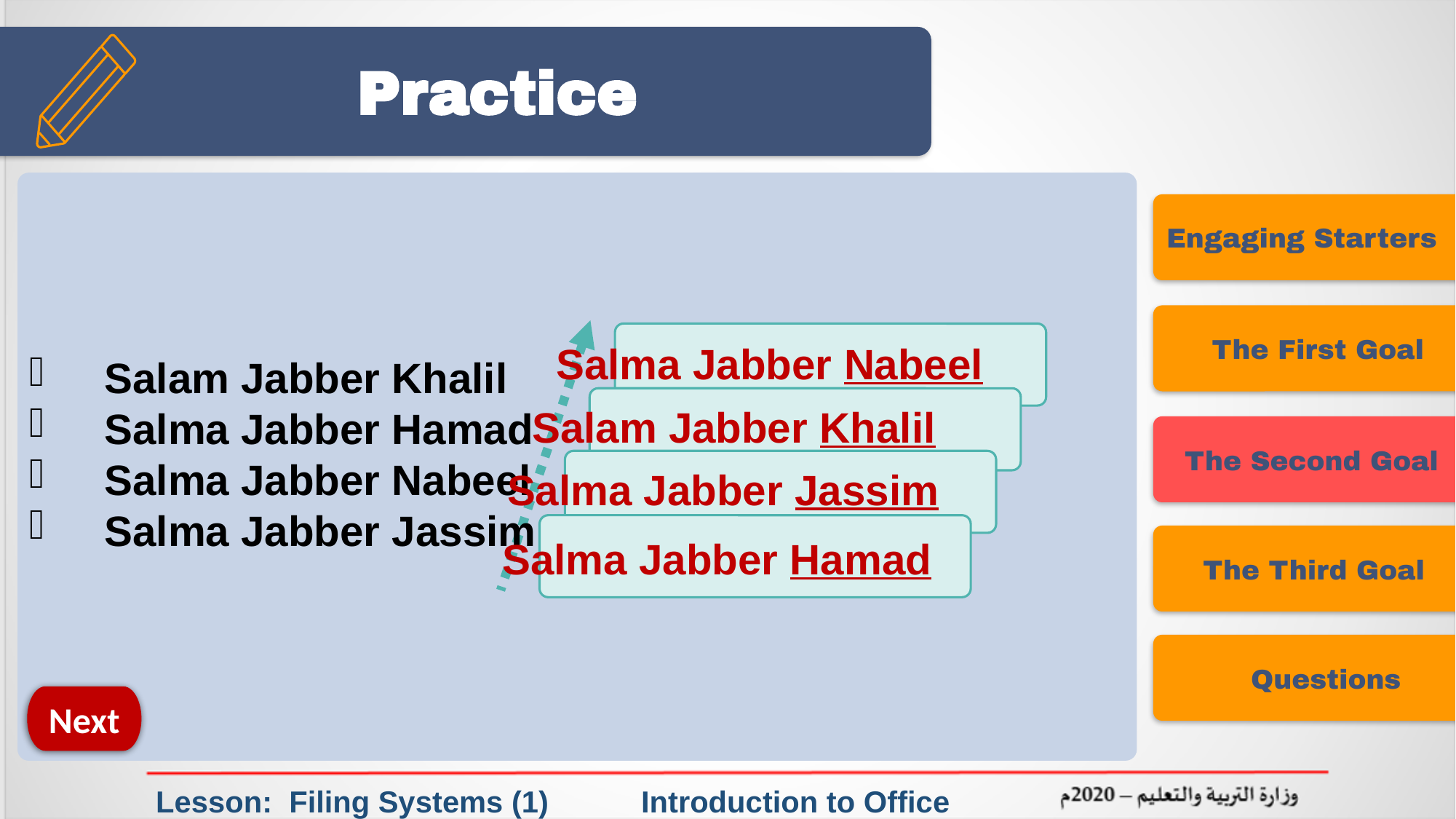

# Practice

Engaging Starters

     The First Goal

Salma Jabber Nabeel
Salam Jabber Khalil
Salma Jabber Hamad
Salma Jabber Nabeel
Salma Jabber Jassim
Salam Jabber Khalil
  The Second Goal

Salma Jabber Jassim
    The Third Goal
Salma Jabber Hamad
 Questions
Next
Lesson:  Filing Systems (1)           Introduction to Office Management                    ادر 111